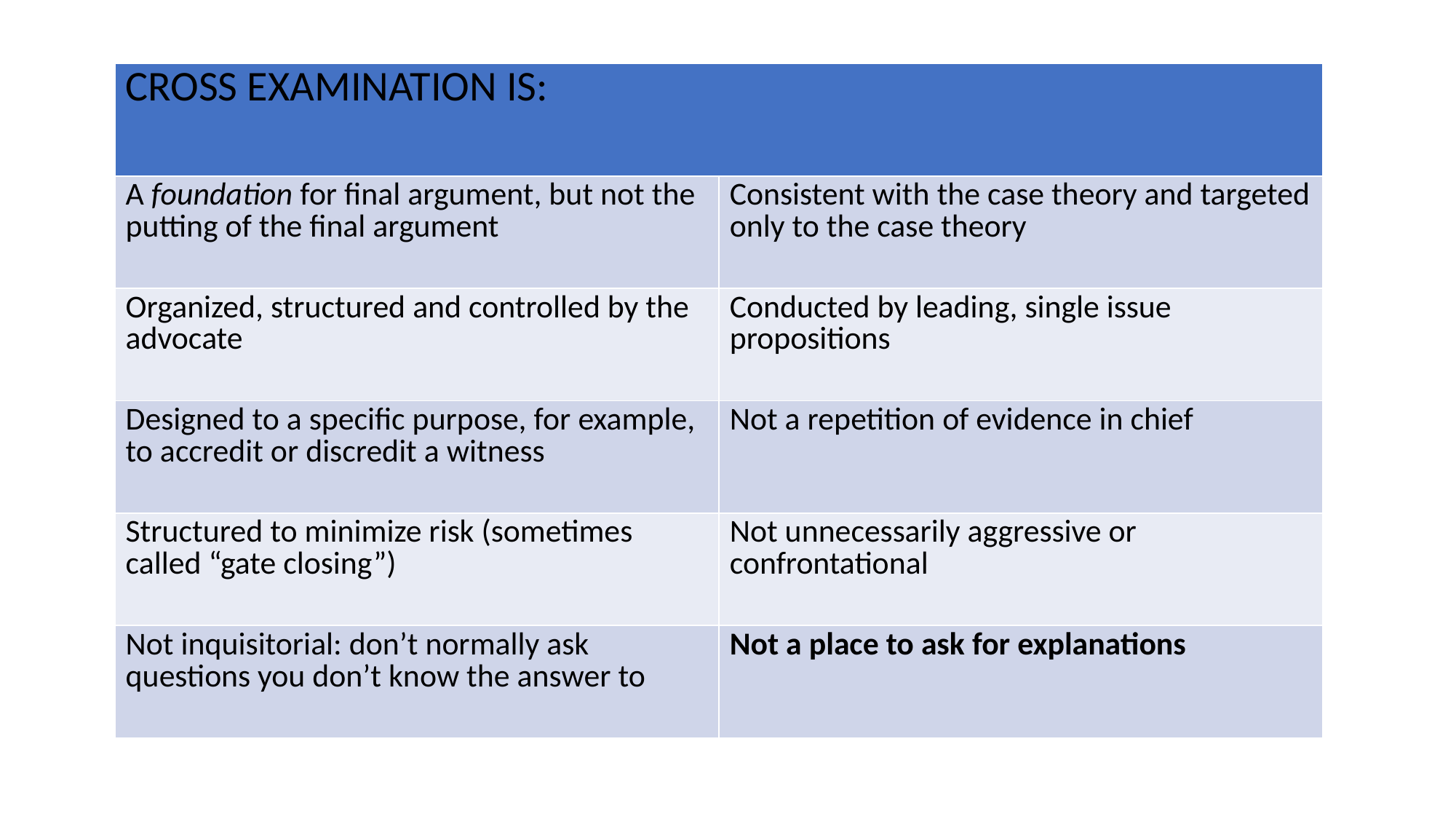

| CROSS EXAMINATION IS: |  |
| --- | --- |
| A foundation for final argument, but not the putting of the final argument | Consistent with the case theory and targeted only to the case theory |
| Organized, structured and controlled by the advocate | Conducted by leading, single issue propositions |
| Designed to a specific purpose, for example, to accredit or discredit a witness | Not a repetition of evidence in chief |
| Structured to minimize risk (sometimes called “gate closing”) | Not unnecessarily aggressive or confrontational |
| Not inquisitorial: don’t normally ask questions you don’t know the answer to | Not a place to ask for explanations |